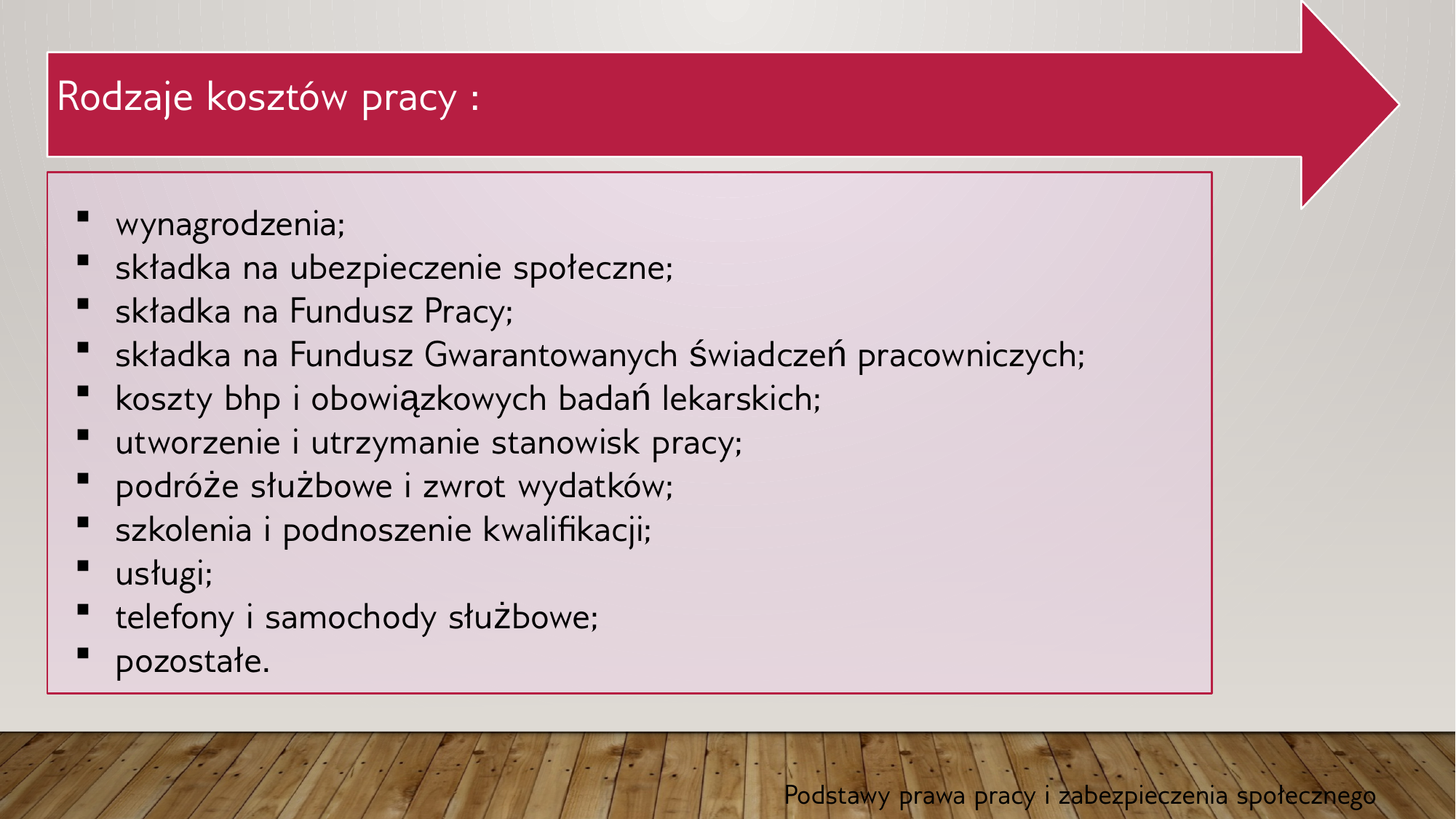

Rodzaje kosztów pracy :

wynagrodzenia;
składka na ubezpieczenie społeczne;
składka na Fundusz Pracy;
składka na Fundusz Gwarantowanych świadczeń pracowniczych;
koszty bhp i obowiązkowych badań lekarskich;
utworzenie i utrzymanie stanowisk pracy;
podróże służbowe i zwrot wydatków;
szkolenia i podnoszenie kwalifikacji;
usługi;
telefony i samochody służbowe;
pozostałe.

Podstawy prawa pracy i zabezpieczenia społecznego